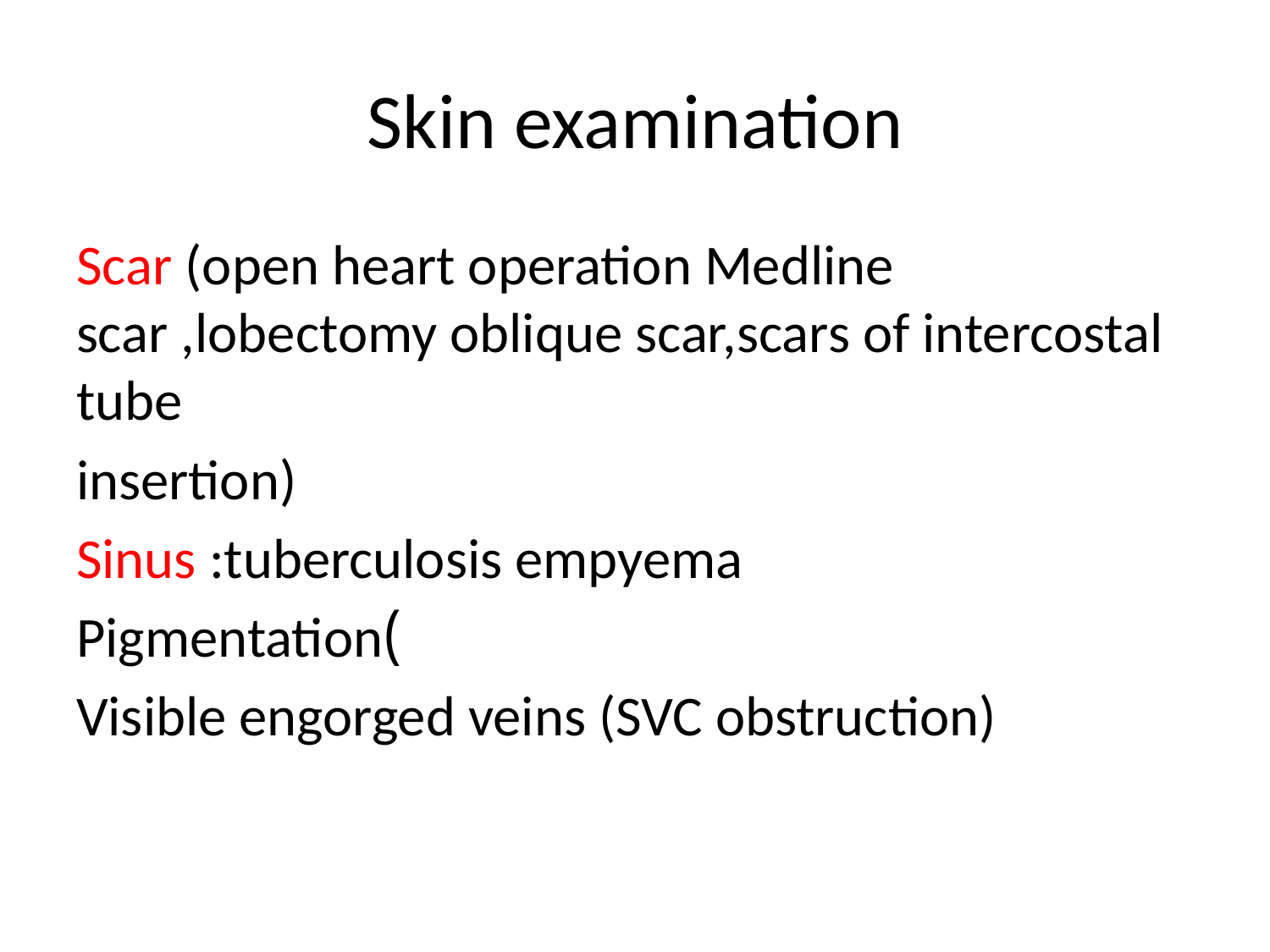

# Skin examination
Scar (open heart operation Medline scar ,lobectomy oblique scar,scars of intercostal tube
insertion)
Sinus :tuberculosis empyema
)Pigmentation
Visible engorged veins (SVC obstruction)